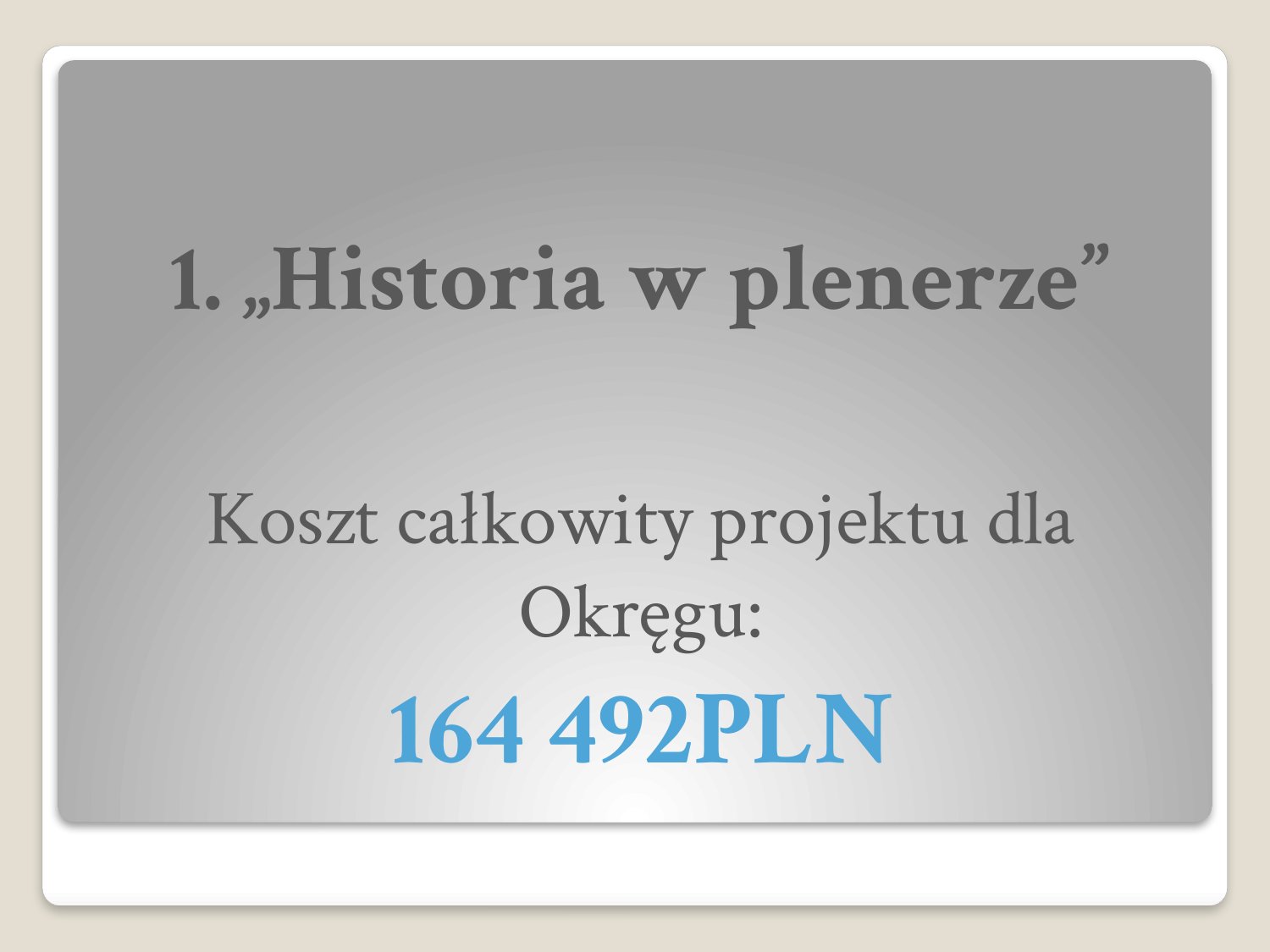

# 1. „Historia w plenerze”

Koszt całkowity projektu dla Okręgu:
164 492PLN